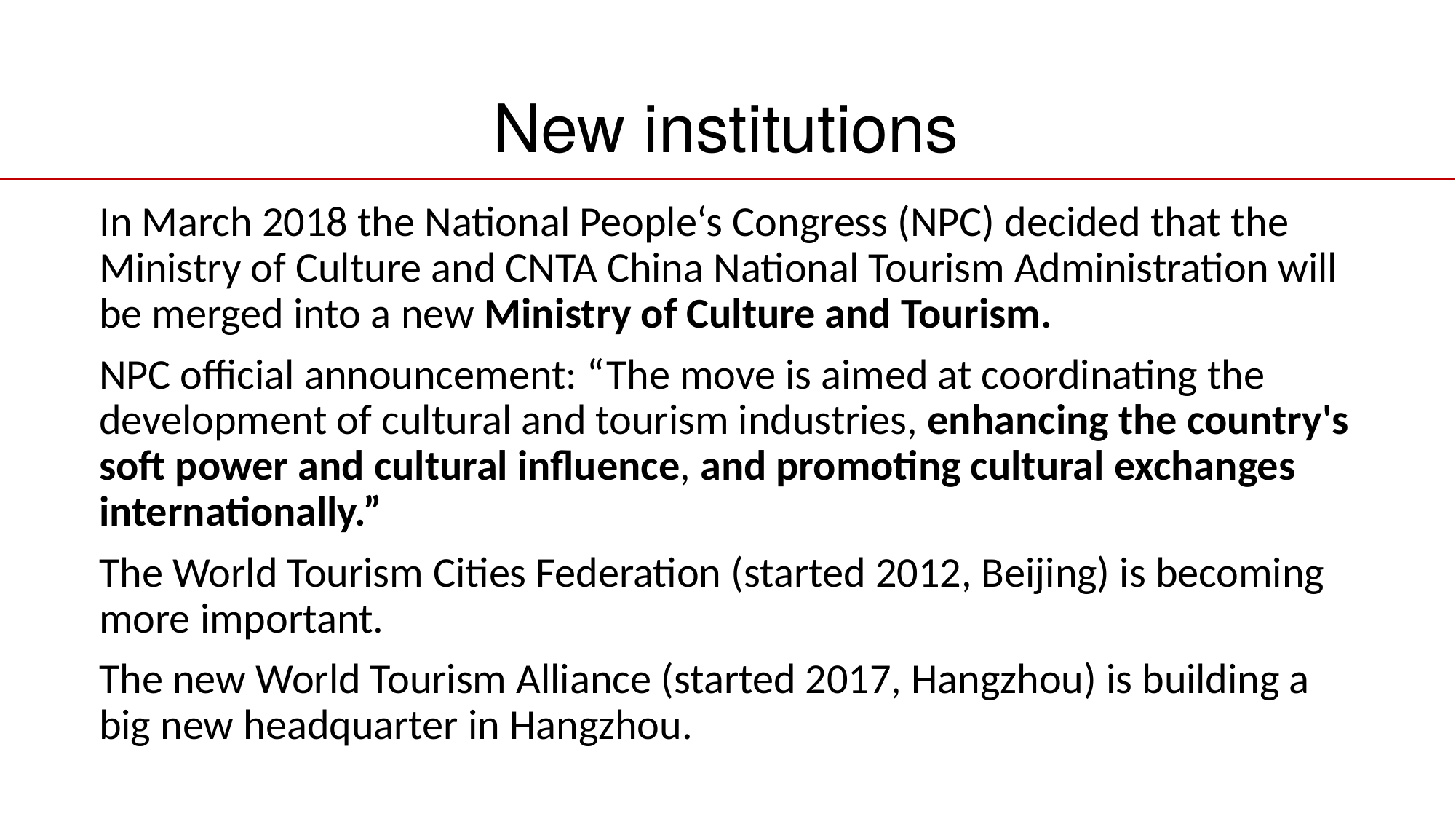

New institutions
# 2018: The End of CNTA – New Ministry of Culture and Tourism
In March 2018 the National People‘s Congress (NPC) decided that the Ministry of Culture and CNTA China National Tourism Administration will be merged into a new Ministry of Culture and Tourism.
NPC official announcement: “The move is aimed at coordinating the development of cultural and tourism industries, enhancing the country's soft power and cultural influence, and promoting cultural exchanges internationally.”
The World Tourism Cities Federation (started 2012, Beijing) is becoming more important.
The new World Tourism Alliance (started 2017, Hangzhou) is building a big new headquarter in Hangzhou.
www.china-outbound.com
13